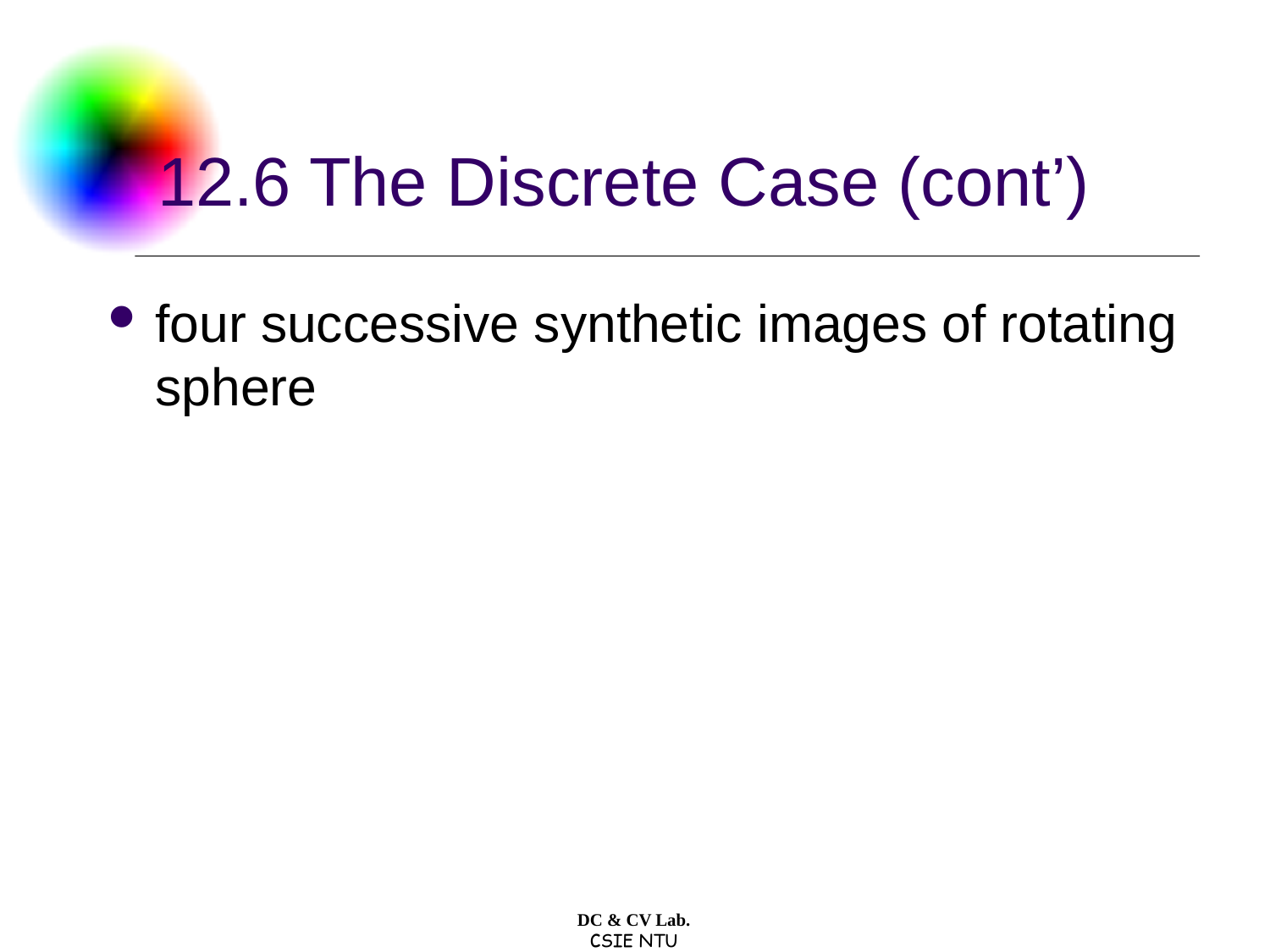

# 12.6 The Discrete Case (cont’)
four successive synthetic images of rotating sphere

DC & CV Lab.
CSIE NTU